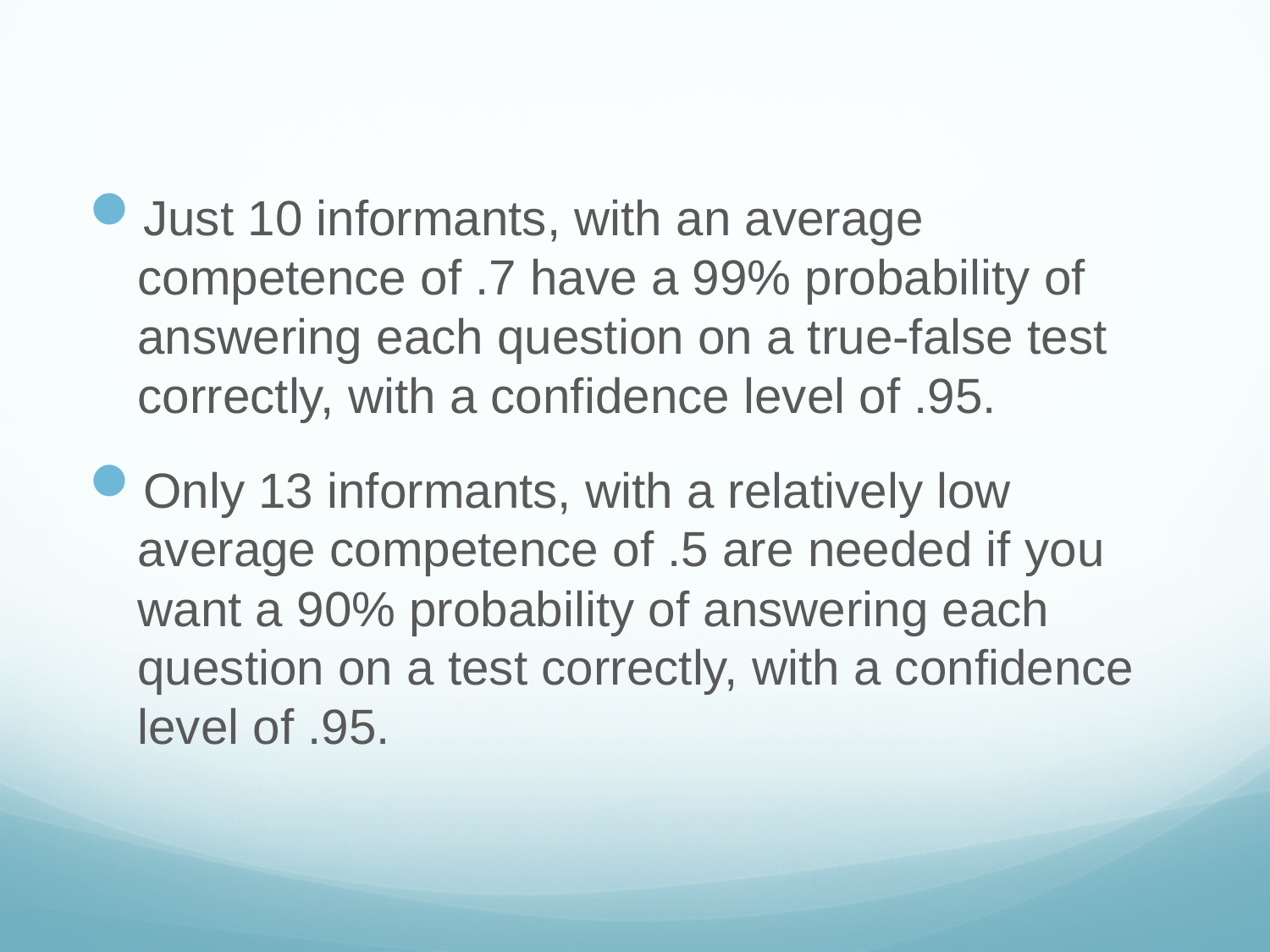

Just 10 informants, with an average competence of .7 have a 99% probability of answering each question on a true-false test correctly, with a confidence level of .95.
Only 13 informants, with a relatively low average competence of .5 are needed if you want a 90% probability of answering each question on a test correctly, with a confidence level of .95.